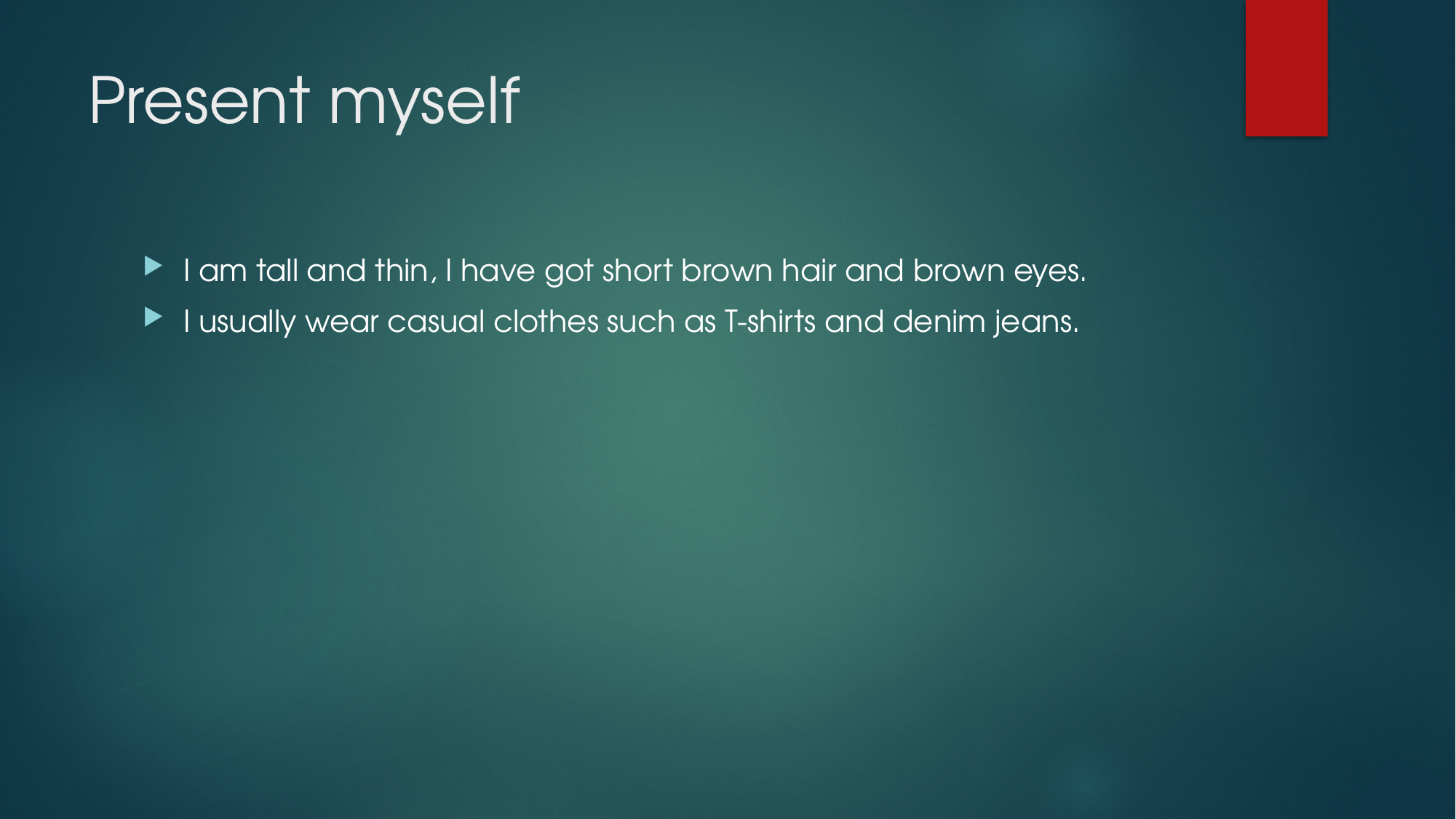

# Present myself
I am tall and thin, I have got short brown hair and brown eyes.
I usually wear casual clothes such as T-shirts and denim jeans.